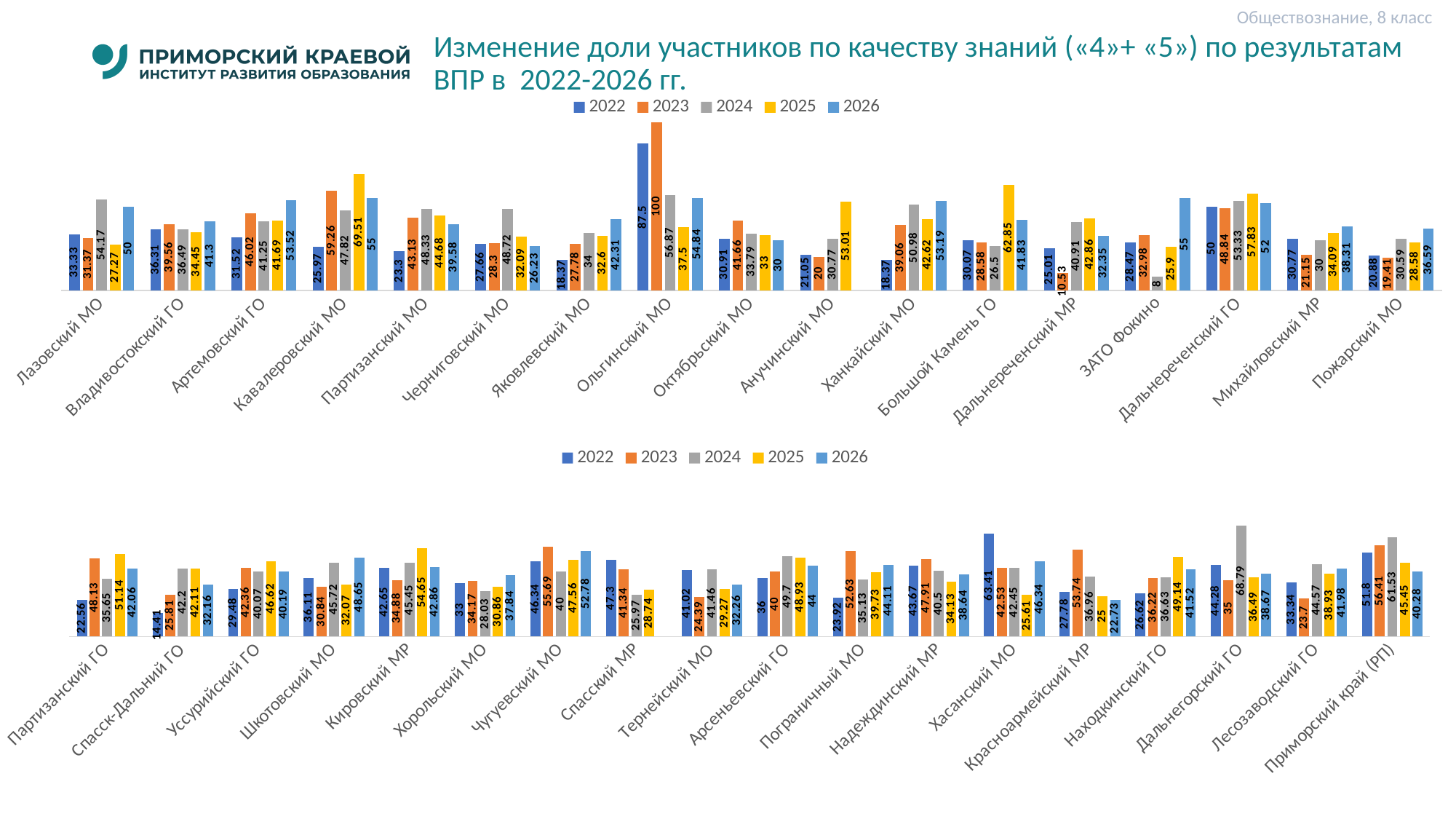

Обществознание, 8 класс
# Изменение доли участников по качеству знаний («4»+ «5») по результатам ВПР в  2022-2026 гг.

### Chart

| Category | 2022 | 2023 | 2024 | 2025 | 2026 |
|---|---|---|---|---|---|
| Лазовский МО | 33.33 | 31.369999999999997 | 54.17 | 27.27 | 50.0 |
| Владивостокский ГО | 36.31 | 39.56 | 36.489999999999995 | 34.45 | 41.3 |
| Артемовский ГО | 31.52 | 46.019999999999996 | 41.25 | 41.69 | 53.52 |
| Кавалеровский МО | 25.97 | 59.26 | 47.82 | 69.51 | 55.0 |
| Партизанский МО | 23.299999999999997 | 43.13 | 48.33 | 44.68 | 39.58 |
| Черниговский МО | 27.66 | 28.3 | 48.72 | 32.09 | 26.23 |
| Яковлевский МО | 18.369999999999997 | 27.779999999999998 | 34.0 | 32.6 | 42.31 |
| Ольгинский МО | 87.5 | 100.0 | 56.87 | 37.5 | 54.84 |
| Октябрьский МО | 30.91 | 41.660000000000004 | 33.79 | 33.0 | 30.0 |
| Анучинский МО | 21.05 | 20.0 | 30.77 | 53.010000000000005 | None |
| Ханкайский МО | 18.37 | 39.06 | 50.980000000000004 | 42.620000000000005 | 53.19 |
| Большой Камень ГО | 30.07 | 28.58 | 26.5 | 62.85 | 41.83 |
| Дальнереченский МР | 25.009999999999998 | 10.53 | 40.91 | 42.86 | 32.35 |
| ЗАТО Фокино | 28.47 | 32.98 | 8.0 | 25.9 | 55.0 |
| Дальнереченский ГО | 50.0 | 48.839999999999996 | 53.33 | 57.83 | 52.0 |
| Михайловский МР | 30.77 | 21.15 | 30.0 | 34.09 | 38.309999999999995 |
| Пожарский МО | 20.880000000000003 | 19.41 | 30.59 | 28.58 | 36.589999999999996 |

### Chart

| Category | 2022 | 2023 | 2024 | 2025 | 2026 |
|---|---|---|---|---|---|
| Партизанский ГО | 22.56 | 48.13 | 35.65 | 51.14 | 42.06 |
| Спасск-Дальний ГО | 14.41 | 25.810000000000002 | 42.2 | 42.11 | 32.16 |
| Уссурийский ГО | 29.48 | 42.36 | 40.07 | 46.620000000000005 | 40.19 |
| Шкотовский МО | 36.11 | 30.84 | 45.72 | 32.07 | 48.65 |
| Кировский МР | 42.65 | 34.88 | 45.45 | 54.650000000000006 | 42.86 |
| Хорольский МО | 33.0 | 34.17 | 28.03 | 30.86 | 37.84 |
| Чугуевский МО | 46.34 | 55.69 | 40.0 | 47.559999999999995 | 52.78 |
| Спасский МР | 47.3 | 41.34 | 25.970000000000002 | 28.74 | None |
| Тернейский МО | 41.019999999999996 | 24.39 | 41.46 | 29.27 | 32.26 |
| Арсеньевский ГО | 36.0 | 40.0 | 49.7 | 48.93000000000001 | 44.0 |
| Пограничный МО | 23.92 | 52.629999999999995 | 35.13 | 39.730000000000004 | 44.11 |
| Надеждинский МР | 43.67 | 47.91 | 40.5 | 34.13 | 38.64 |
| Хасанский МО | 63.410000000000004 | 42.53 | 42.45 | 25.61 | 46.34 |
| Красноармейский МР | 27.779999999999998 | 53.74 | 36.96 | 25.0 | 22.73 |
| Находкинский ГО | 26.619999999999997 | 36.22 | 36.63 | 49.14 | 41.519999999999996 |
| Дальнегорский ГО | 44.28 | 35.0 | 68.79 | 36.49 | 38.67 |
| Лесозаводский ГО | 33.34 | 23.7 | 44.57 | 38.93 | 41.980000000000004 |
| Приморский край (РП) | 51.8 | 56.41 | 61.53 | 45.449999999999996 | 40.28 |